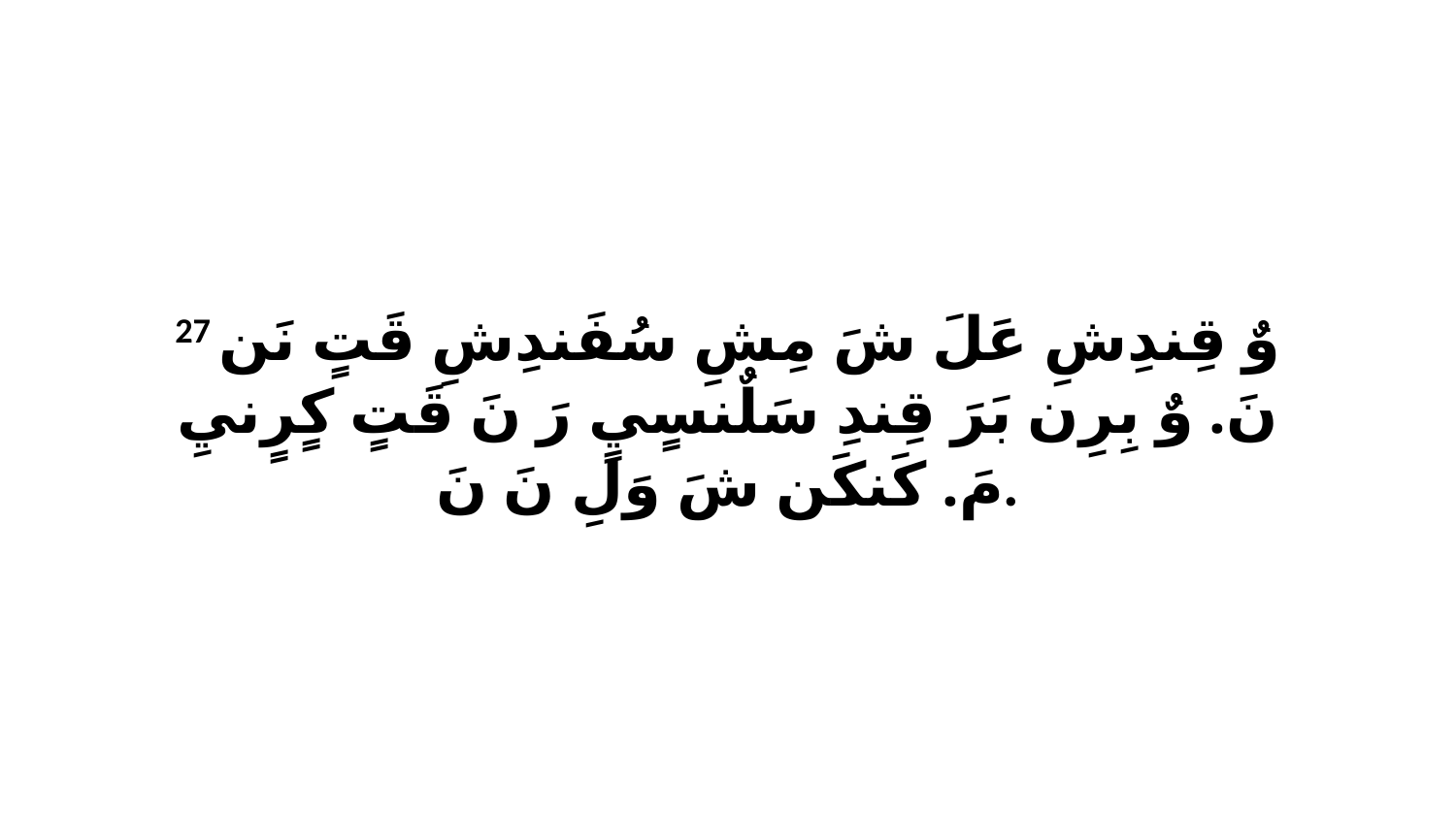

27 وٌ قِندِشِ عَلَ شَ مِشِ سُفَندِشِ قَتٍ نَن نَ. وٌ بِرِن بَرَ قِندِ سَلٌنسٍيٍ رَ نَ قَتٍ كٍرٍنيِ مَ. كَنكَن شَ وَلِ نَ نَ.